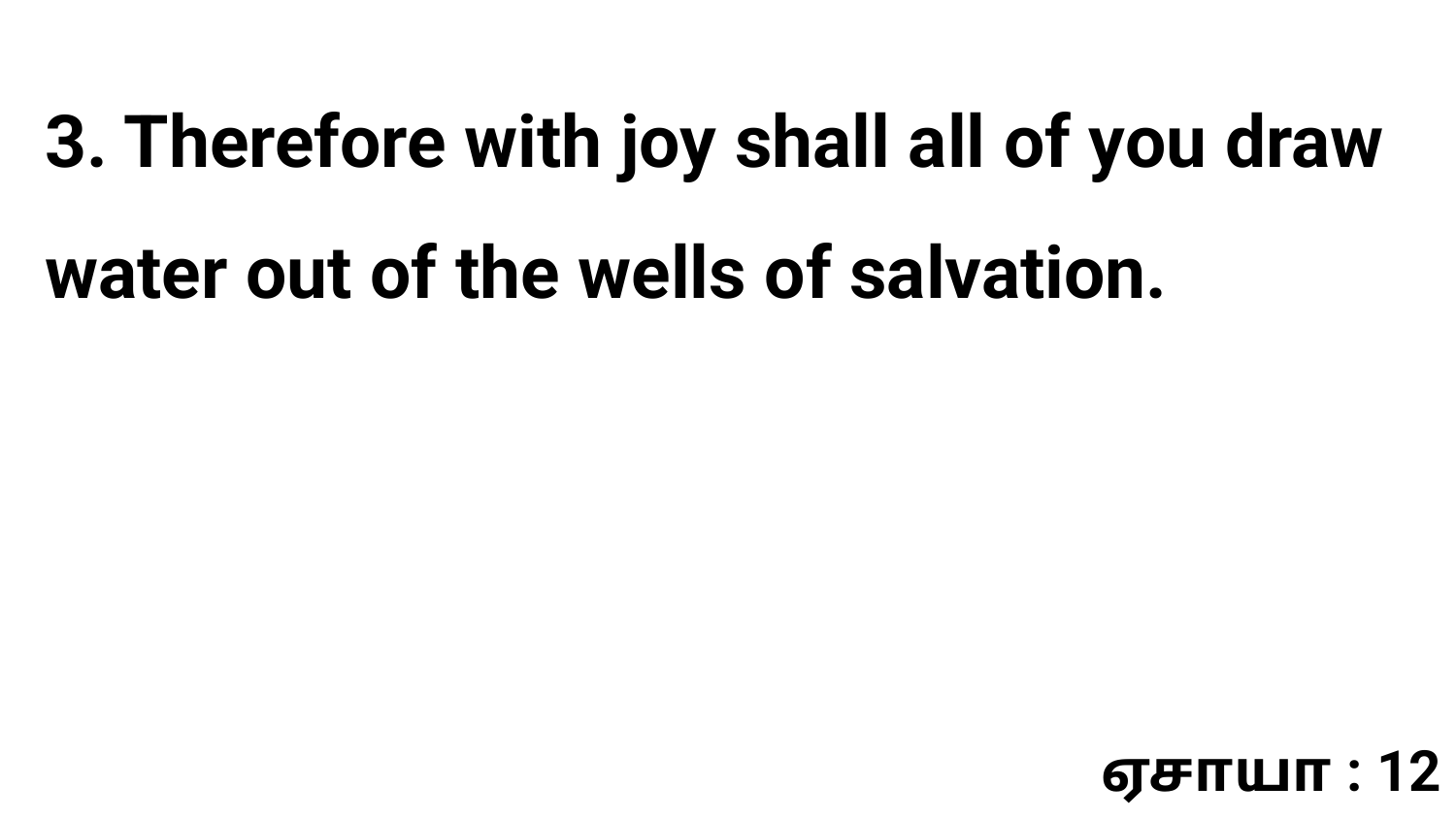

3. Therefore with joy shall all of you draw water out of the wells of salvation.
ஏசாயா : 12